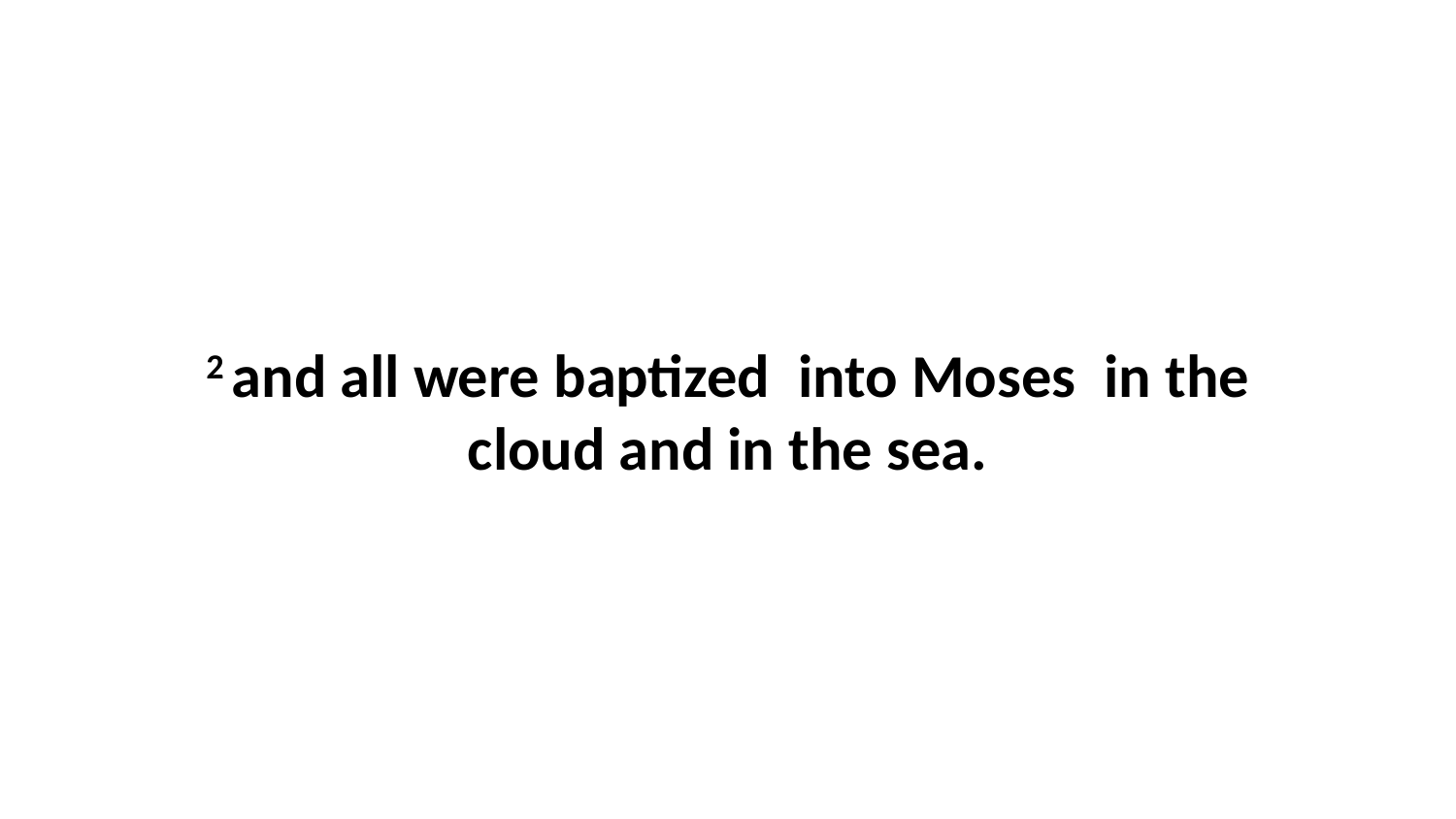

2 and all were baptized  into Moses  in the cloud and in the sea.